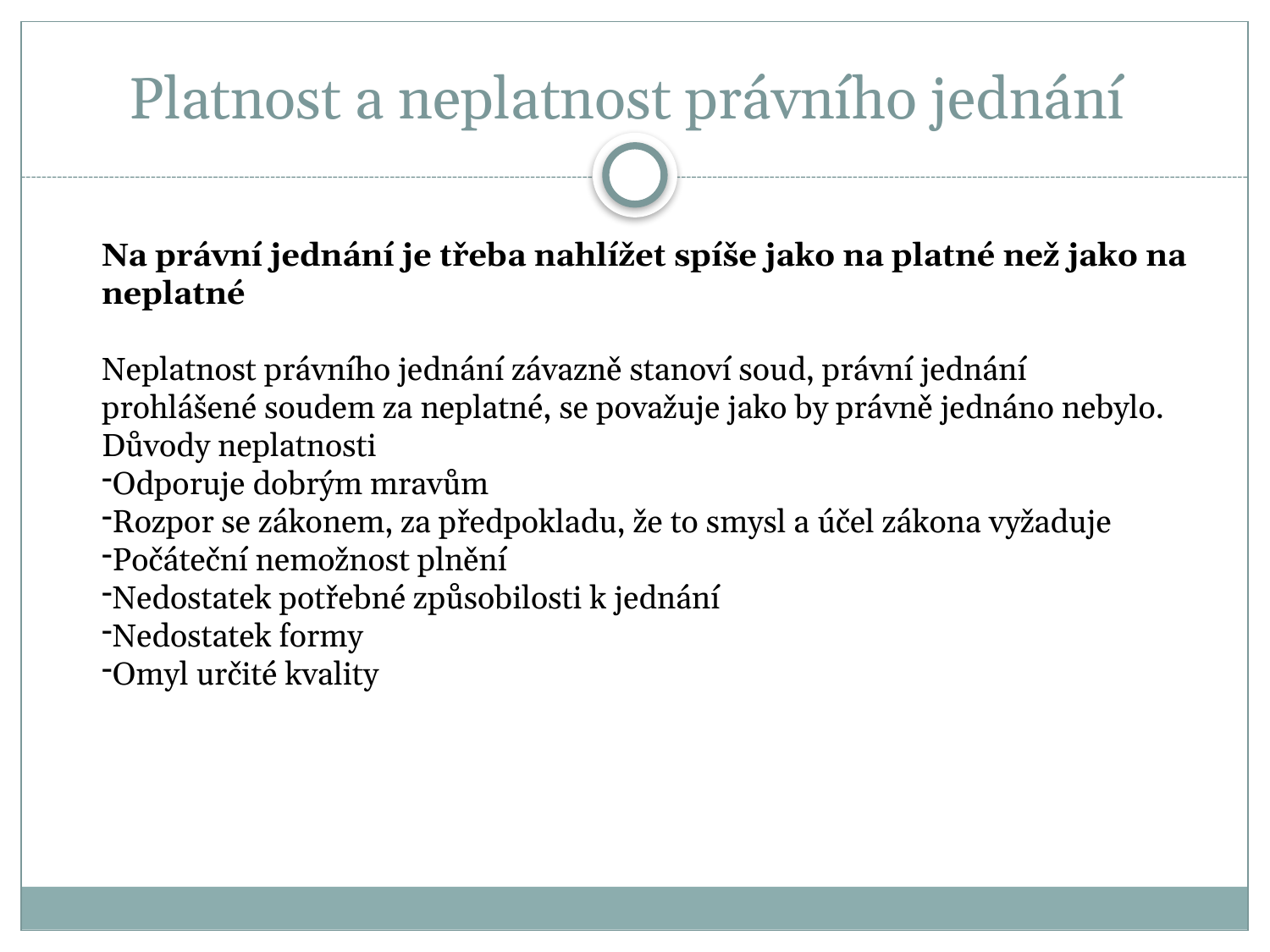

# Platnost a neplatnost právního jednání
Na právní jednání je třeba nahlížet spíše jako na platné než jako na neplatné

Neplatnost právního jednání závazně stanoví soud, právní jednání prohlášené soudem za neplatné, se považuje jako by právně jednáno nebylo.
Důvody neplatnosti
Odporuje dobrým mravům
Rozpor se zákonem, za předpokladu, že to smysl a účel zákona vyžaduje
Počáteční nemožnost plnění
Nedostatek potřebné způsobilosti k jednání
Nedostatek formy
Omyl určité kvality